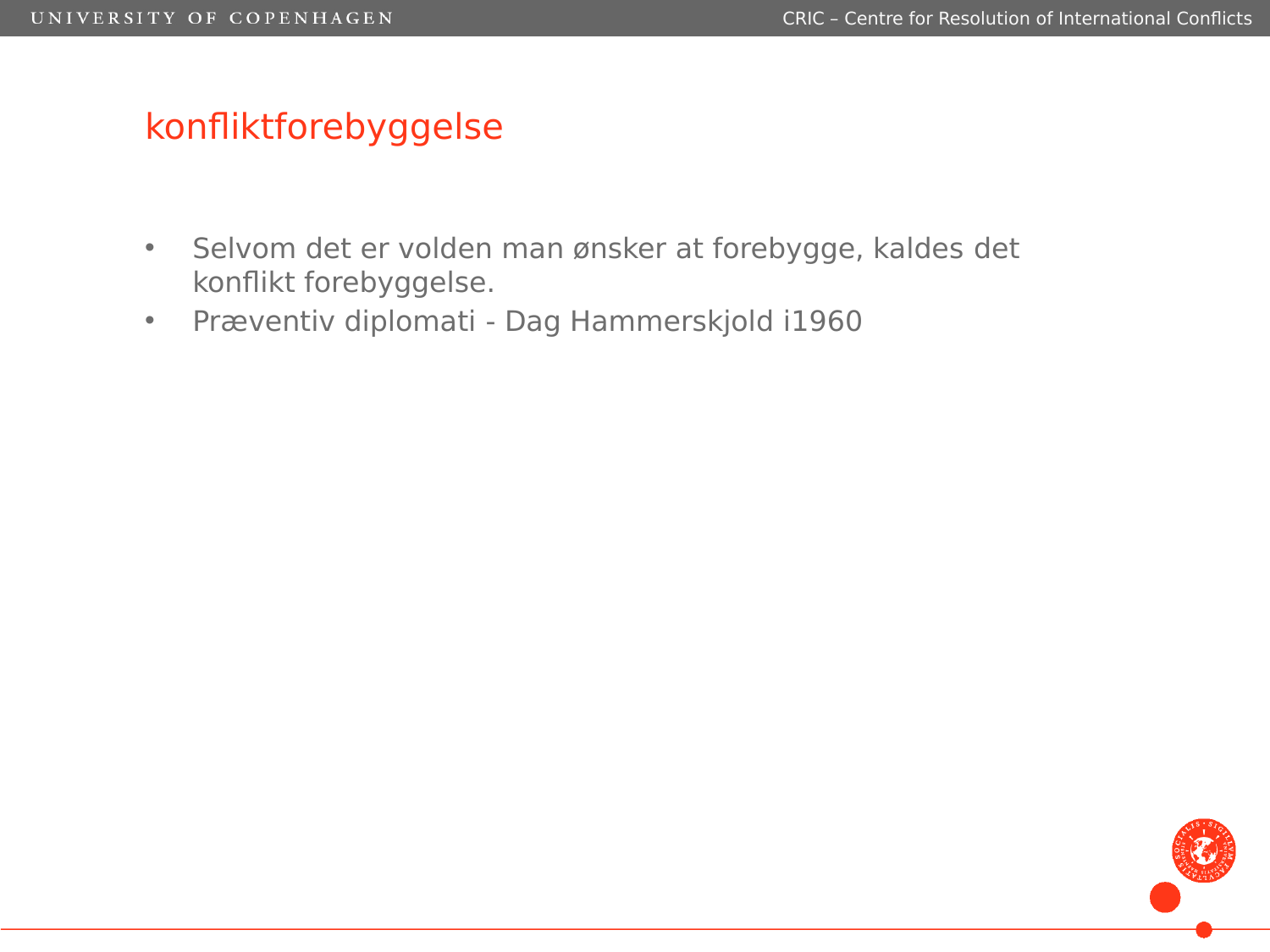

CRIC – Centre for Resolution of International Conflicts
# konfliktforebyggelse

Selvom det er volden man ønsker at forebygge, kaldes det konflikt forebyggelse.
Præventiv diplomati - Dag Hammerskjold i1960